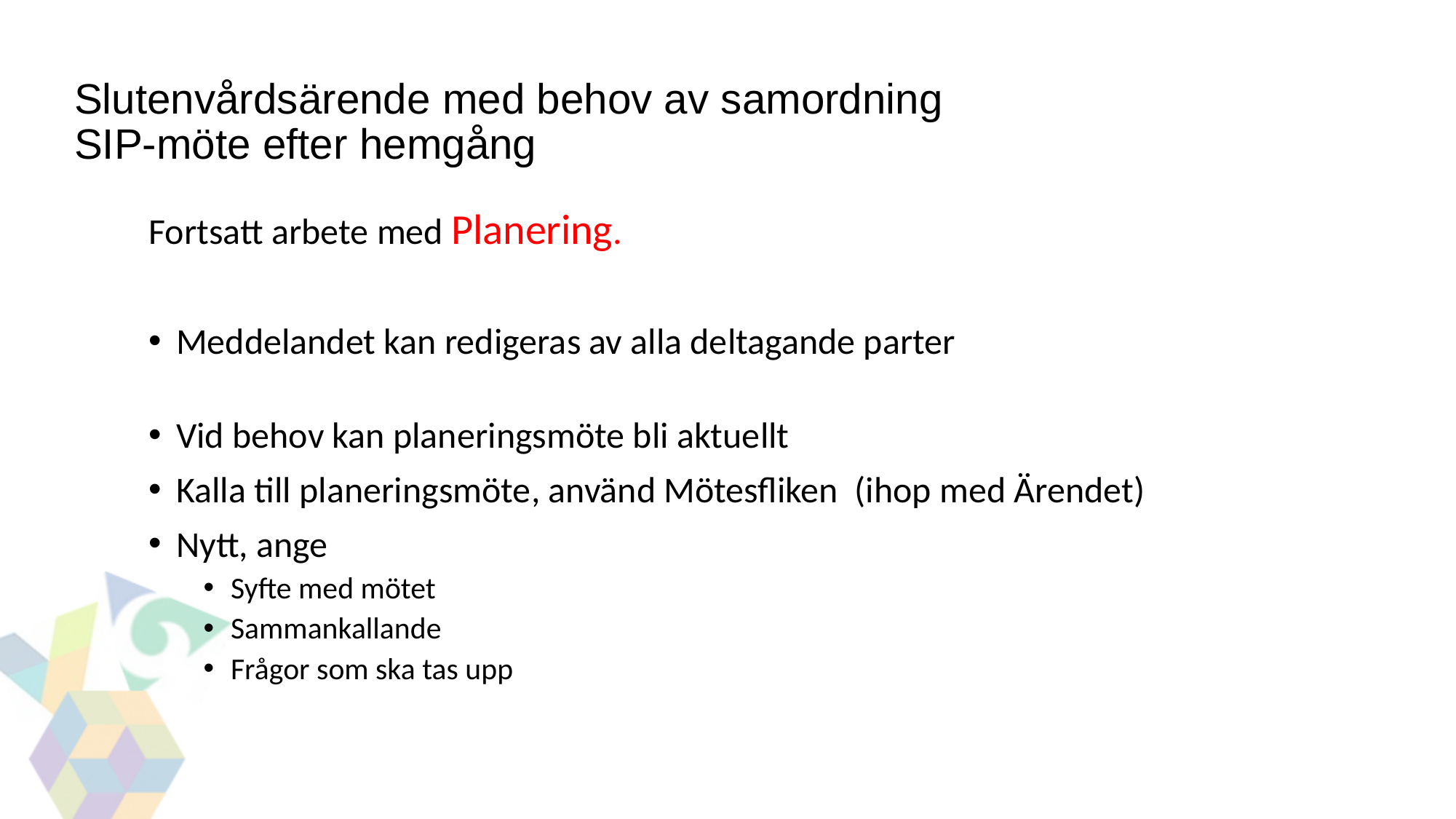

Slutenvårdsärende med behov av samordning
SIP-möte efter hemgång
Fortsatt arbete med Planering.

Meddelandet kan redigeras av alla deltagande parter
Vid behov kan planeringsmöte bli aktuellt
Kalla till planeringsmöte, använd Mötesfliken  (ihop med Ärendet)
Nytt, ange
Syfte med mötet
Sammankallande
Frågor som ska tas upp